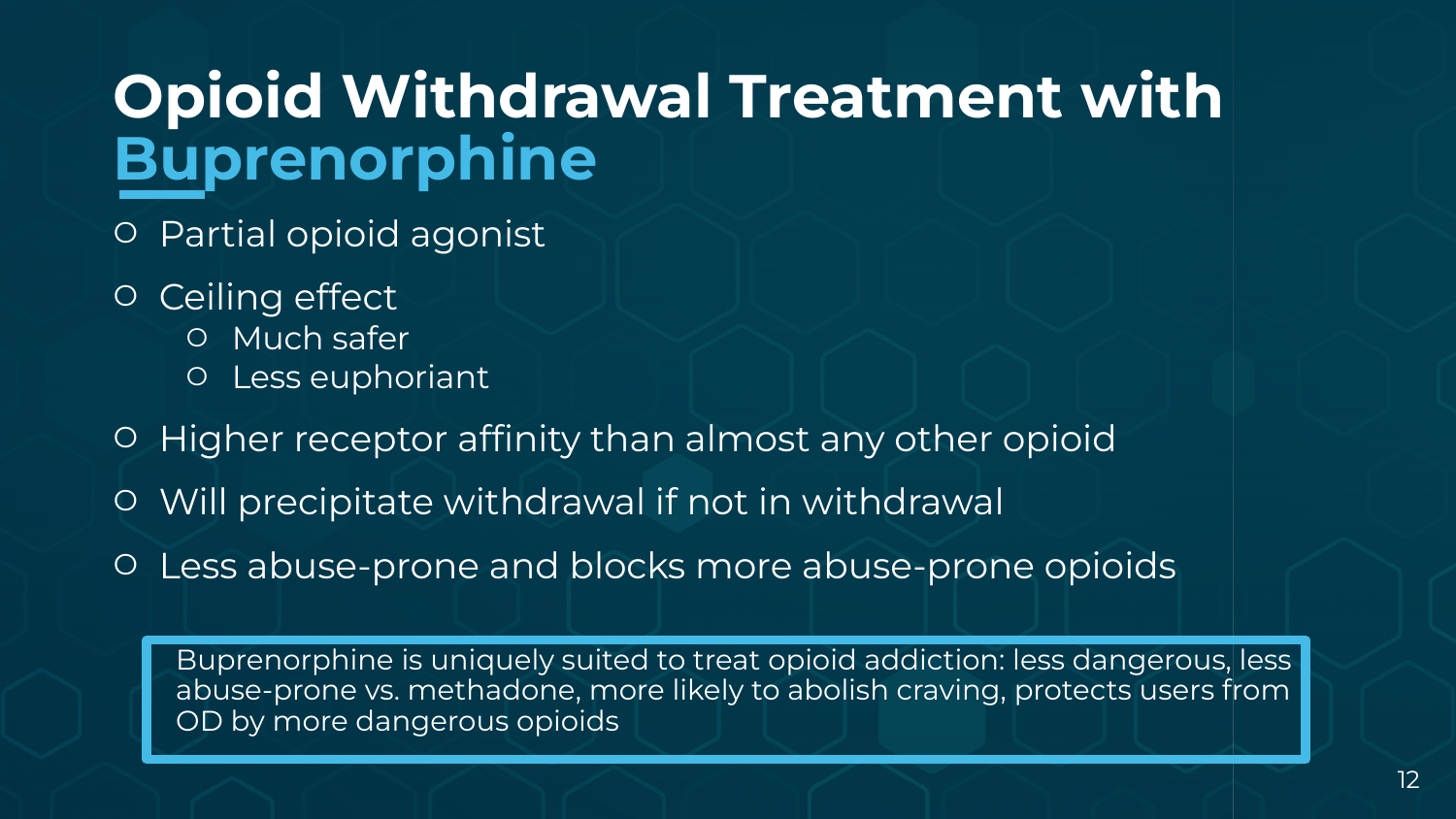

Opioid Withdrawal Treatment with Buprenorphine
Partial opioid agonist
Ceiling effect
Much safer
Less euphoriant
Higher receptor affinity than almost any other opioid
Will precipitate withdrawal if not in withdrawal
Less abuse-prone and blocks more abuse-prone opioids
Buprenorphine is uniquely suited to treat opioid addiction: less dangerous, less abuse-prone vs. methadone, more likely to abolish craving, protects users from OD by more dangerous opioids